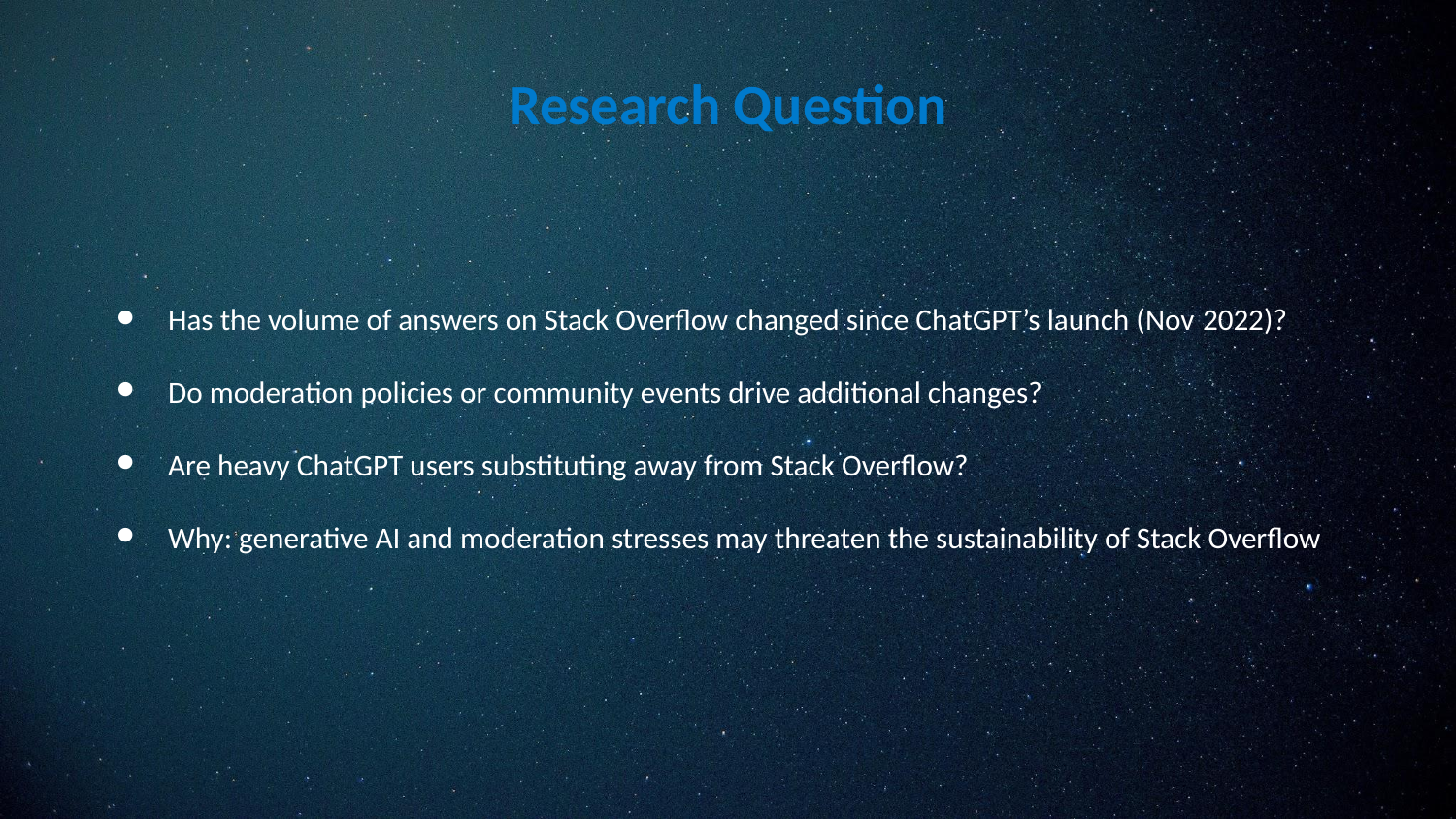

Research Question
Has the volume of answers on Stack Overflow changed since ChatGPT’s launch (Nov 2022)?
Do moderation policies or community events drive additional changes?
Are heavy ChatGPT users substituting away from Stack Overflow?
Why: generative AI and moderation stresses may threaten the sustainability of Stack Overflow